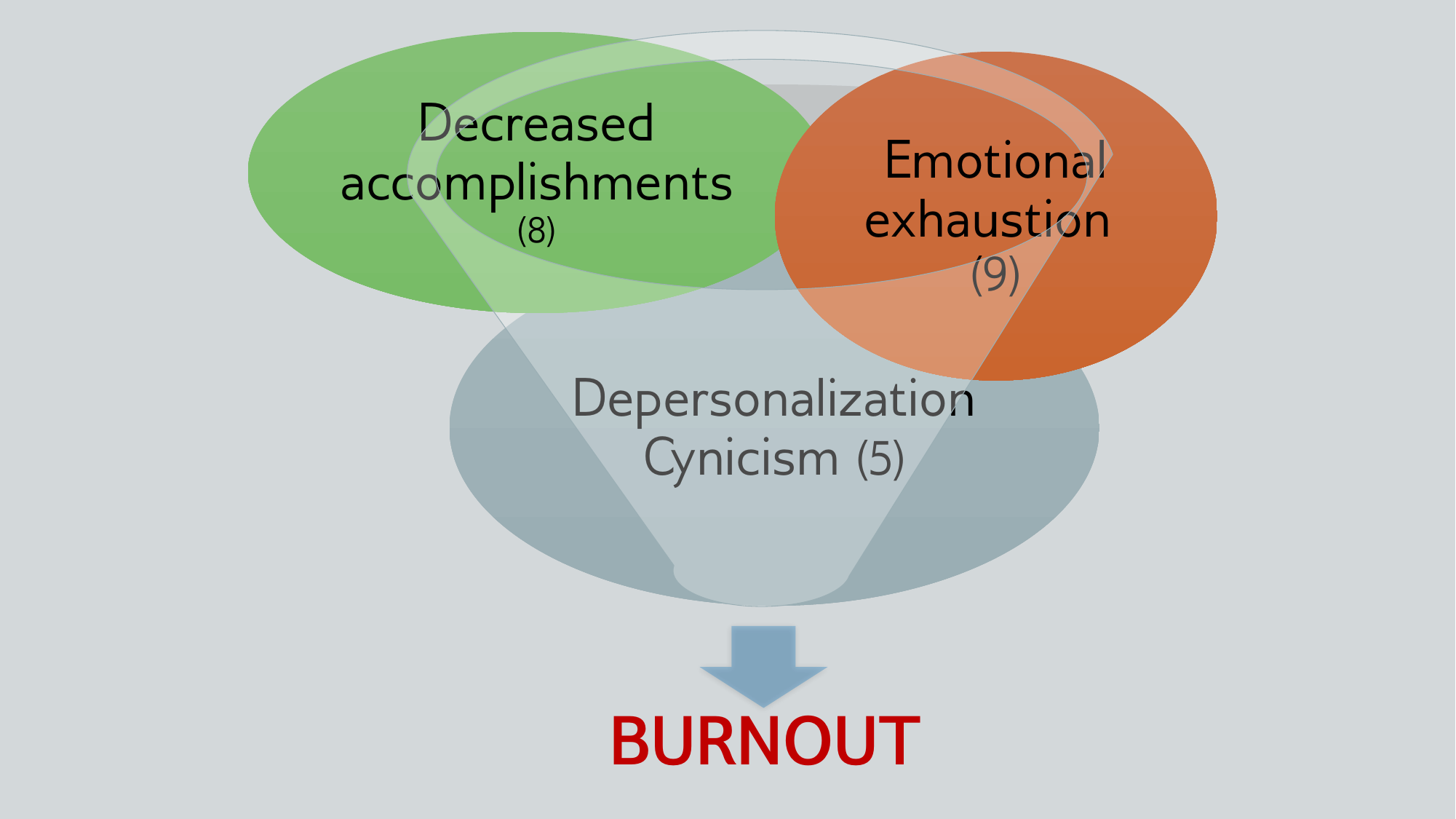

BURNOUT
Depersonalization Cynicism (5)
Decreased accomplishments (8)
Emotional exhaustion  (9)